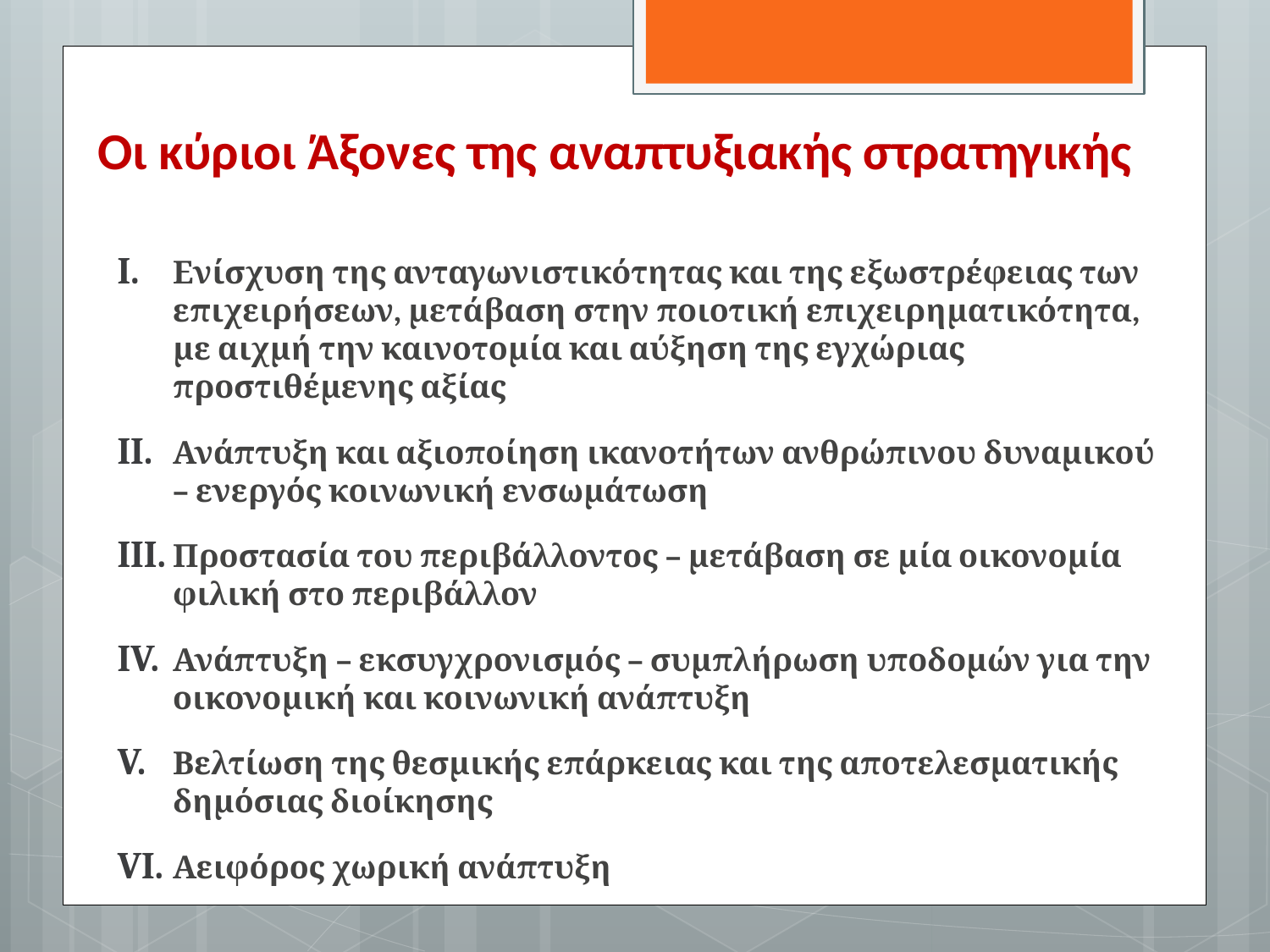

# Οι κύριοι Άξονες της αναπτυξιακής στρατηγικής
Ενίσχυση της ανταγωνιστικότητας και της εξωστρέφειας των επιχειρήσεων, μετάβαση στην ποιοτική επιχειρηματικότητα, με αιχμή την καινοτομία και αύξηση της εγχώριας προστιθέμενης αξίας
Ανάπτυξη και αξιοποίηση ικανοτήτων ανθρώπινου δυναμικού – ενεργός κοινωνική ενσωμάτωση
Προστασία του περιβάλλοντος – μετάβαση σε μία οικονομία φιλική στο περιβάλλον
Ανάπτυξη – εκσυγχρονισμός – συμπλήρωση υποδομών για την οικονομική και κοινωνική ανάπτυξη
Βελτίωση της θεσμικής επάρκειας και της αποτελεσματικής δημόσιας διοίκησης
Αειφόρος χωρική ανάπτυξη